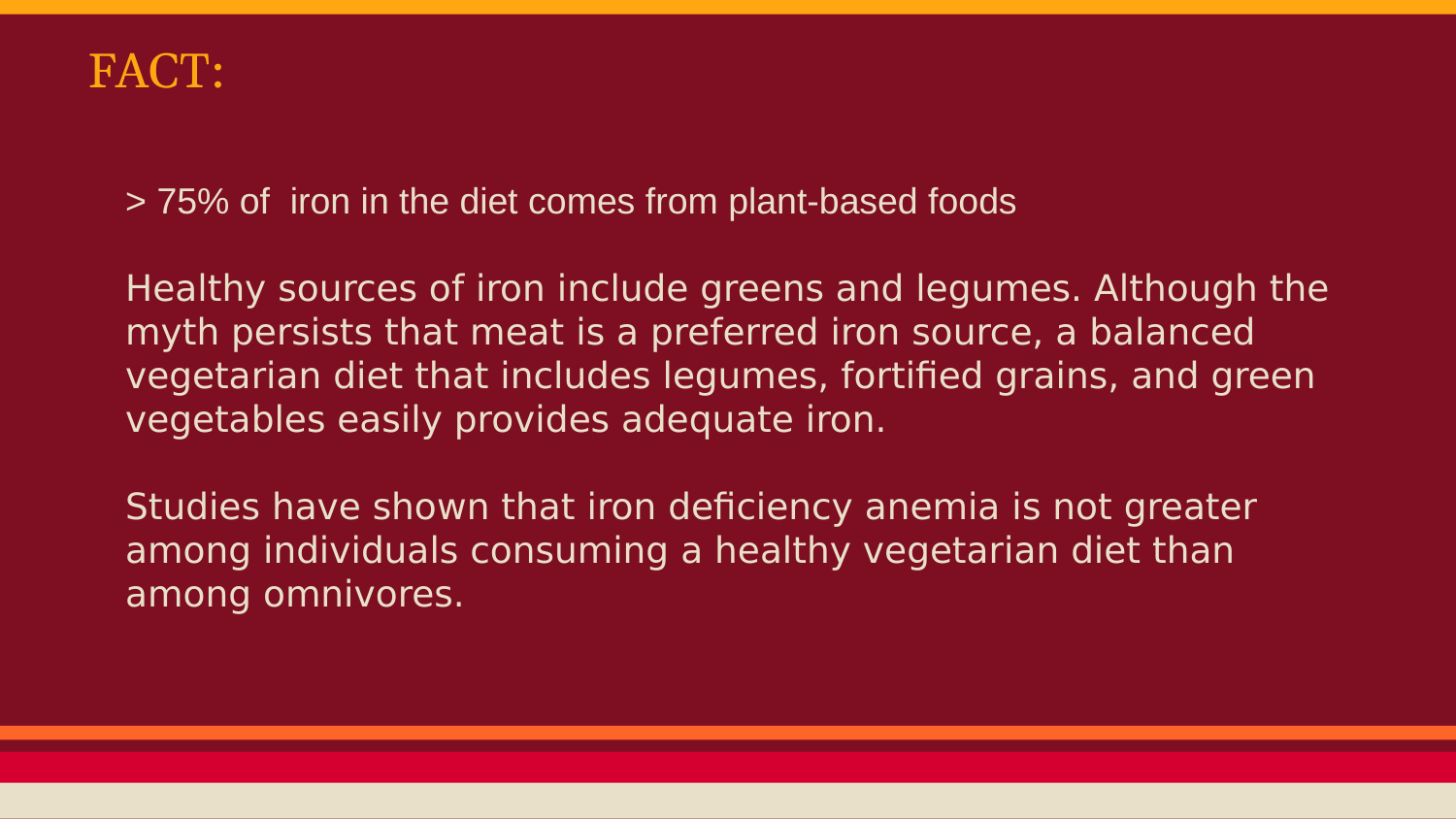

# FACT:
> 75% of  iron in the diet comes from plant-based foods

Healthy sources of iron include greens and legumes. Although the myth persists that meat is a preferred iron source, a balanced vegetarian diet that includes legumes, fortified grains, and green vegetables easily provides adequate iron.

Studies have shown that iron deficiency anemia is not greater among individuals consuming a healthy vegetarian diet than among omnivores.